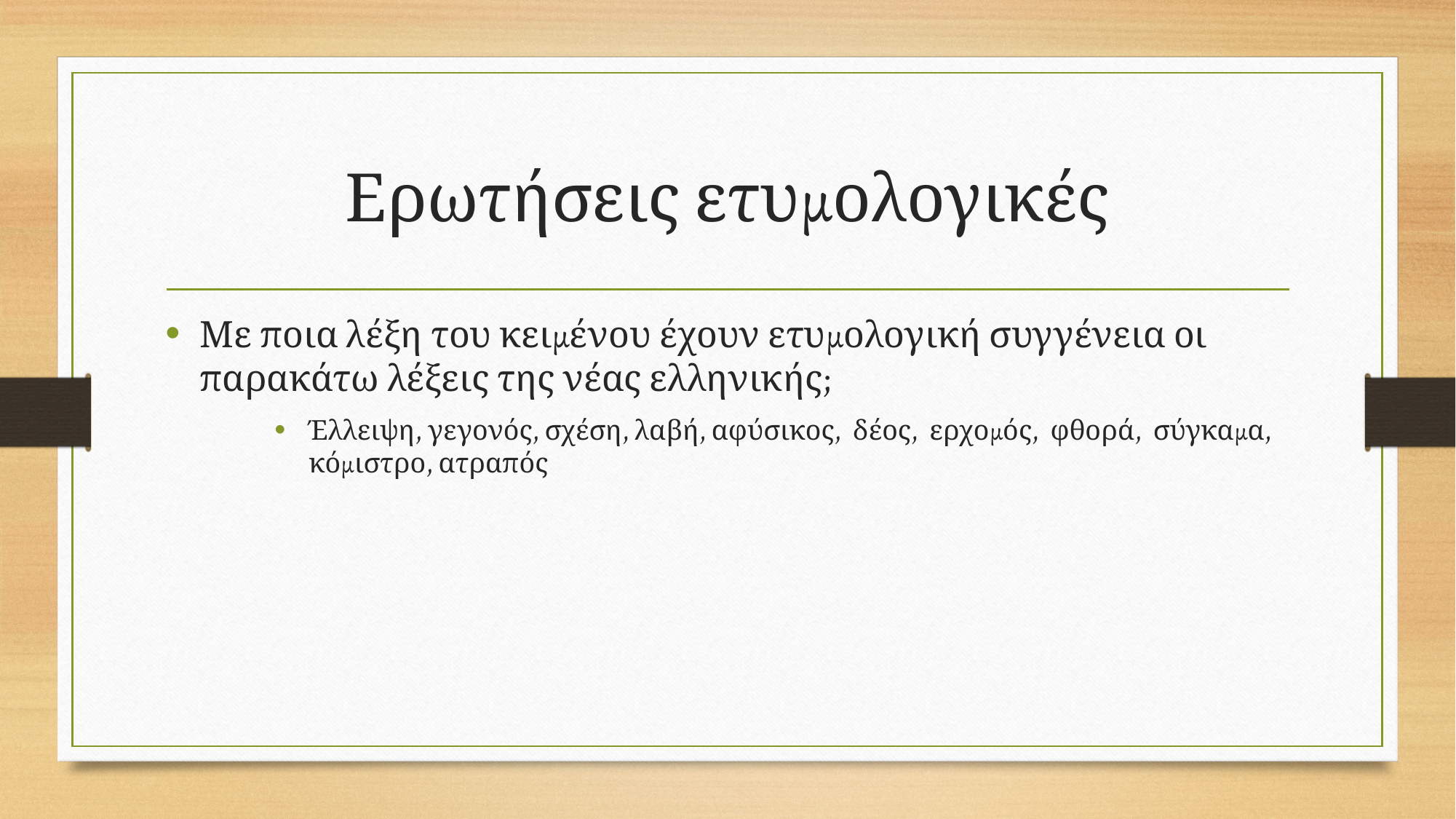

# Ερωτήσεις ετυμολογικές
Με ποια λέξη του κειμένου έχουν ετυμολογική συγγένεια οι παρακάτω λέξεις της νέας ελληνικής;
Έλλειψη, γεγονός, σχέση, λαβή, αφύσικος,  δέος,  ερχομός,  φθορά,  σύγκαμα,  κόμιστρο, ατραπός